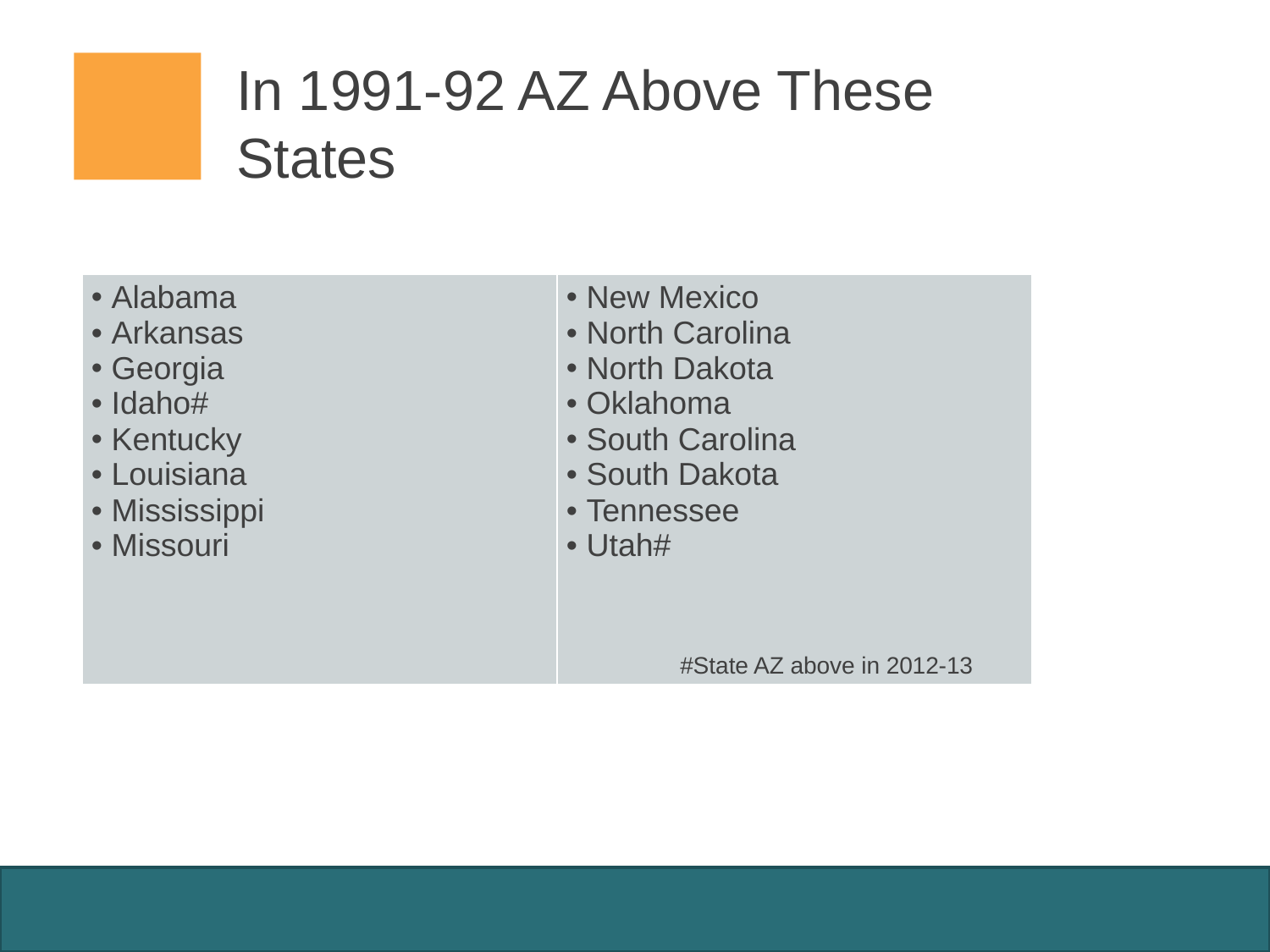

# In 1991-92 AZ Above These States
| Alabama Arkansas Georgia Idaho# Kentucky Louisiana Mississippi Missouri | New Mexico North Carolina North Dakota Oklahoma South Carolina South Dakota Tennessee Utah# |
| --- | --- |
#State AZ above in 2012-13